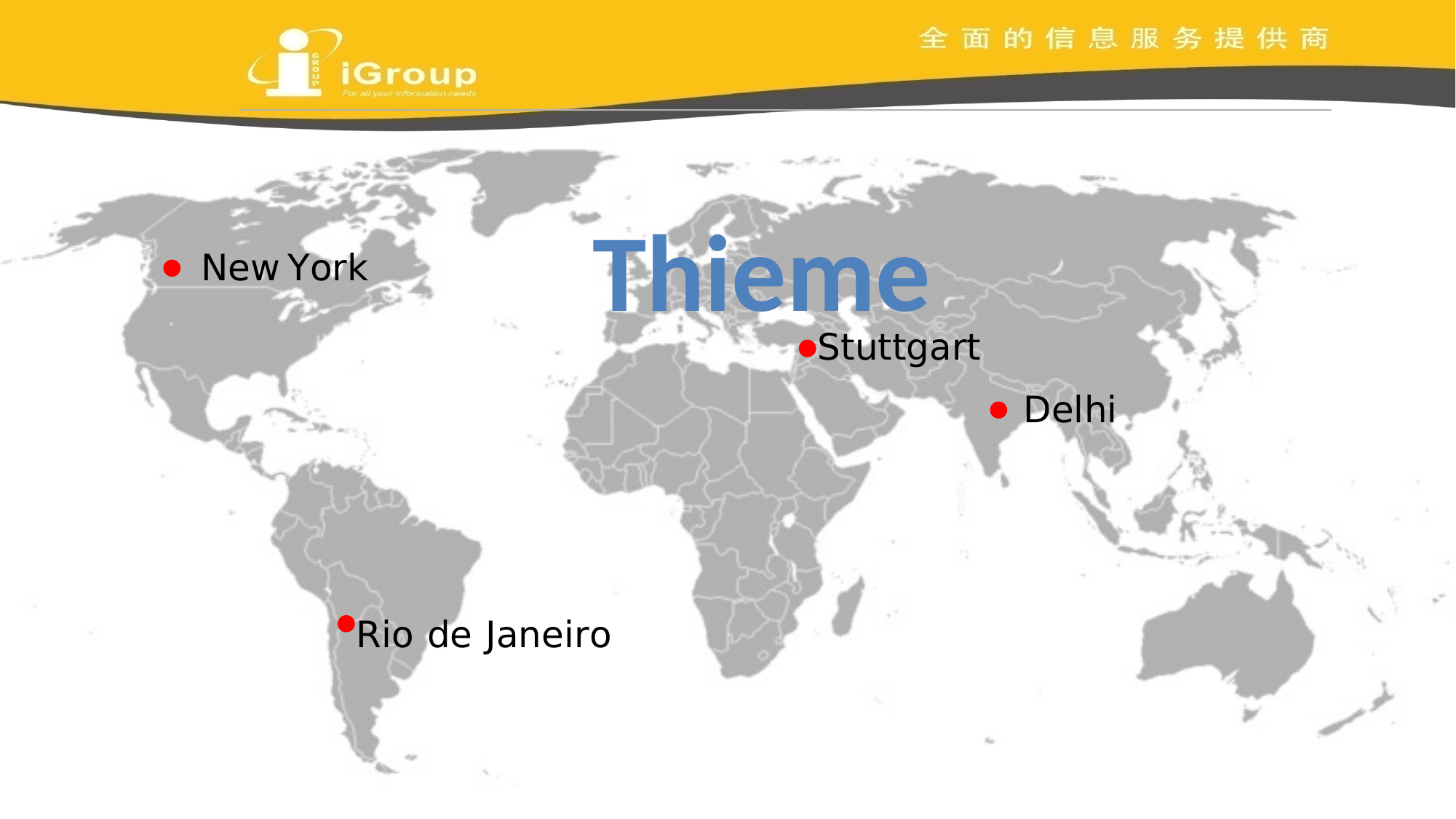

Thieme
York
New

Stuttgart

Delhi

Rio de Janeiro